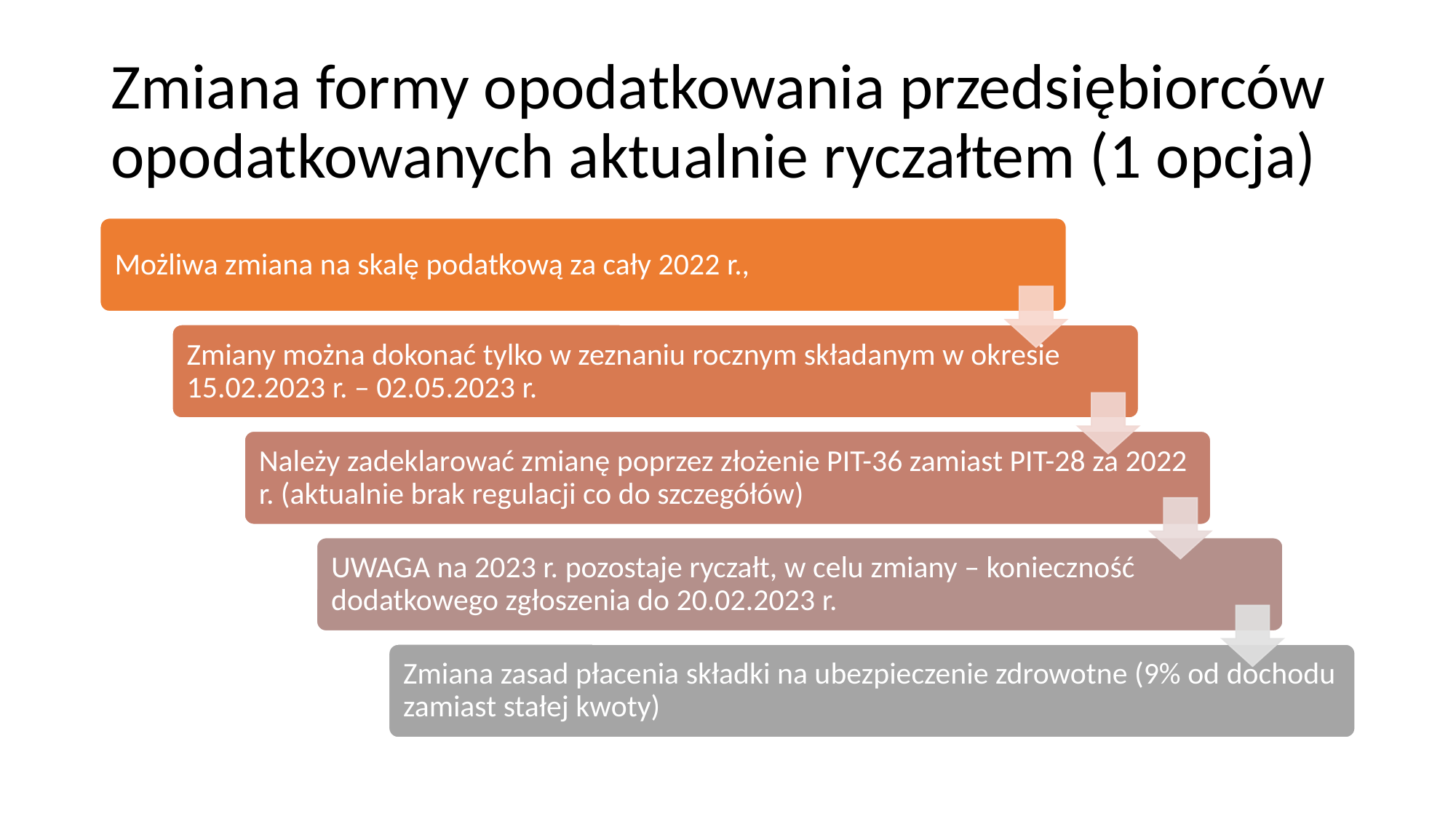

# Zmiana formy opodatkowania przedsiębiorców opodatkowanych aktualnie ryczałtem (1 opcja)
Możliwa zmiana na skalę podatkową za cały 2022 r.,
Zmiany można dokonać tylko w zeznaniu rocznym składanym w okresie 15.02.2023 r. – 02.05.2023 r.
Należy zadeklarować zmianę poprzez złożenie PIT-36 zamiast PIT-28 za 2022 r. (aktualnie brak regulacji co do szczegółów)
UWAGA na 2023 r. pozostaje ryczałt, w celu zmiany – konieczność dodatkowego zgłoszenia do 20.02.2023 r.
Zmiana zasad płacenia składki na ubezpieczenie zdrowotne (9% od dochodu zamiast stałej kwoty)